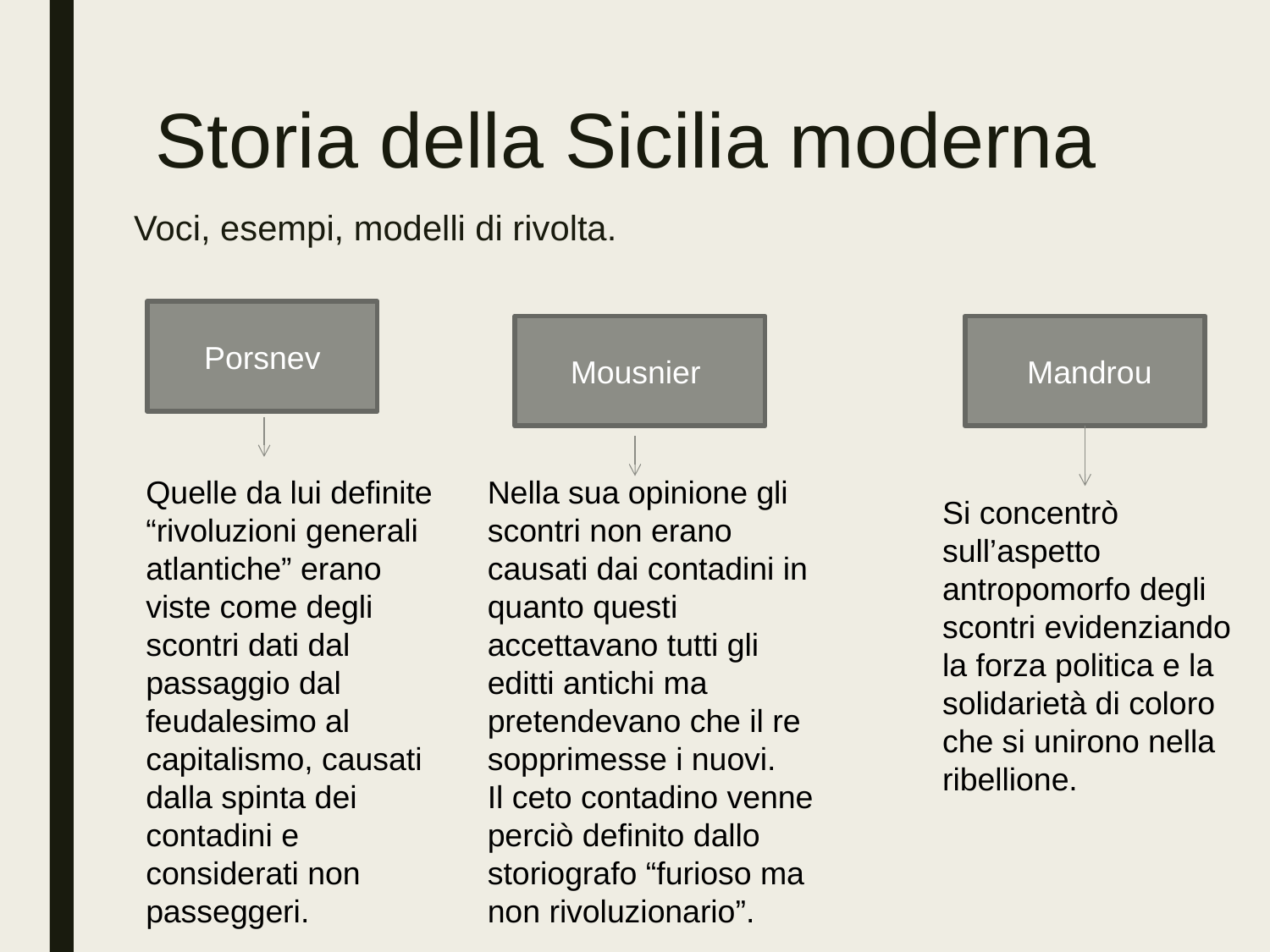

# Storia della Sicilia moderna
Voci, esempi, modelli di rivolta.

Porsnev
Mousnier
 Mandrou
Nella sua opinione gli scontri non erano causati dai contadini in quanto questi accettavano tutti gli editti antichi ma pretendevano che il re sopprimesse i nuovi.
Il ceto contadino venne perciò definito dallo storiografo “furioso ma non rivoluzionario”.
Quelle da lui definite “rivoluzioni generali atlantiche” erano viste come degli scontri dati dal passaggio dal feudalesimo al capitalismo, causati dalla spinta dei contadini e considerati non passeggeri.
Si concentrò sull’aspetto antropomorfo degli scontri evidenziando la forza politica e la solidarietà di coloro che si unirono nella ribellione.